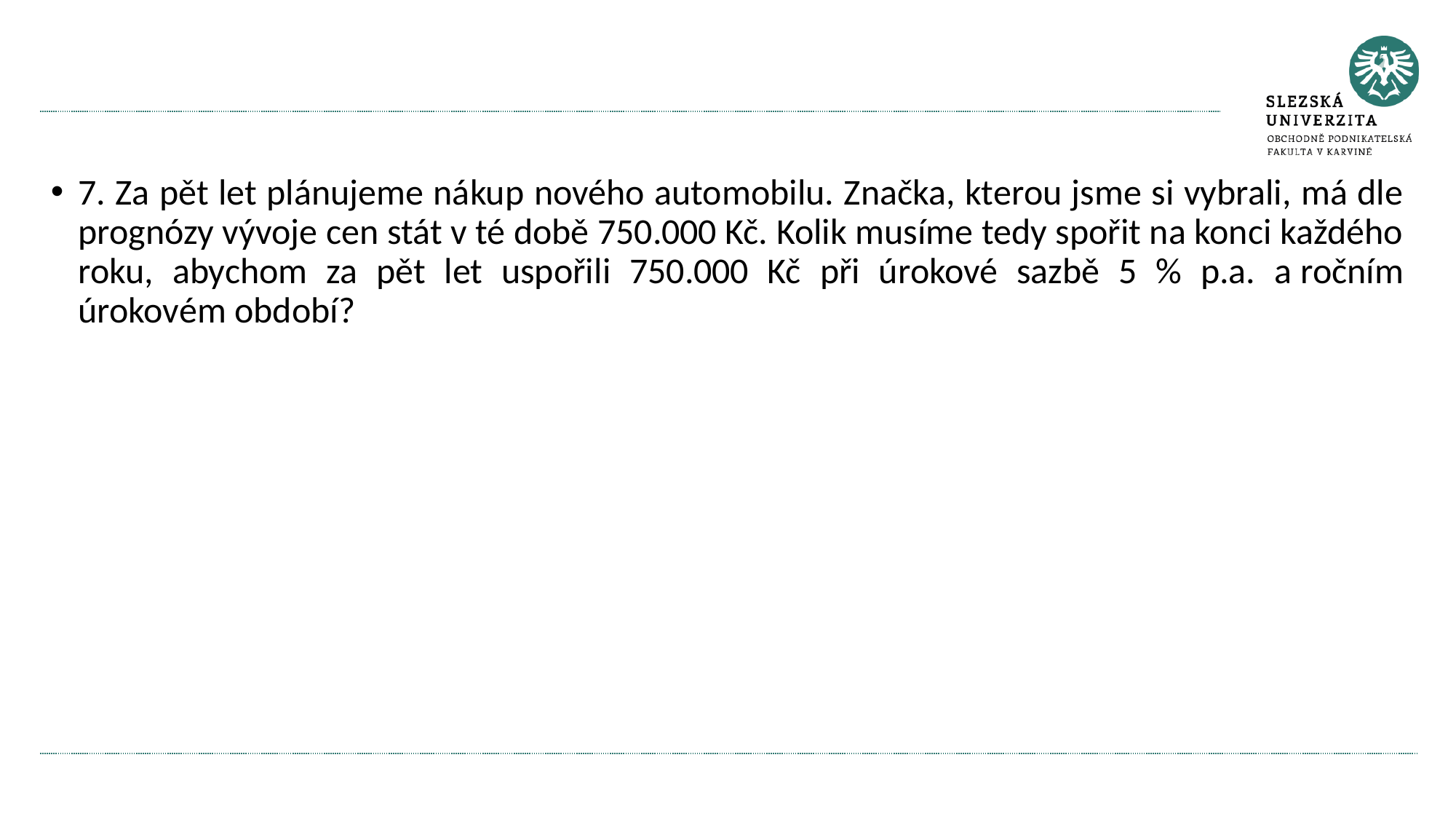

#
7. Za pět let plánujeme nákup nového automobilu. Značka, kterou jsme si vybrali, má dle prognózy vývoje cen stát v té době 750.000 Kč. Kolik musíme tedy spořit na konci každého roku, abychom za pět let uspořili 750.000 Kč při úrokové sazbě 5 % p.a. a ročním úrokovém období?